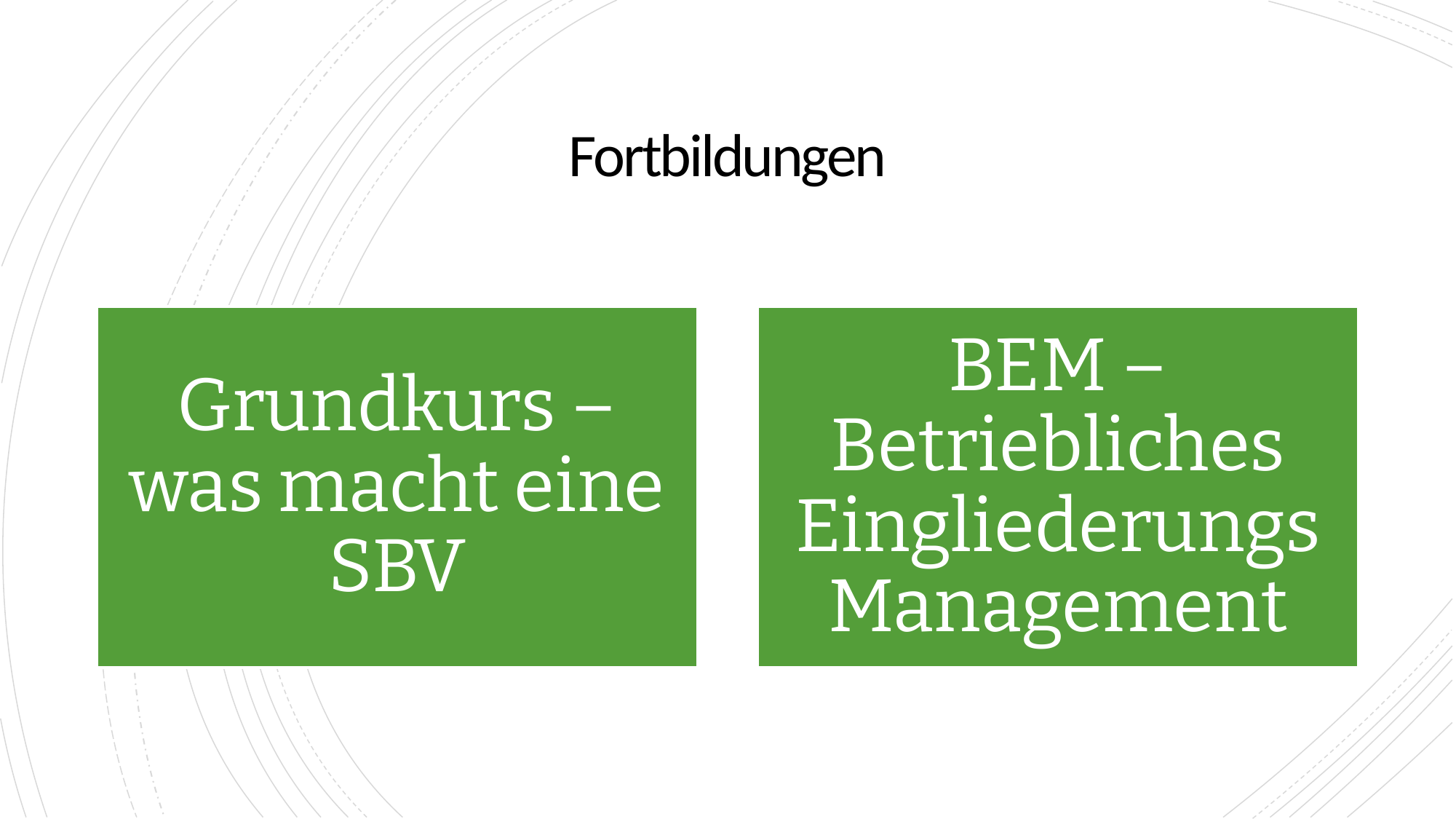

# Fortbildungen
Grundkurs – was macht eine SBV
BEM – Betriebliches Eingliederungs Management